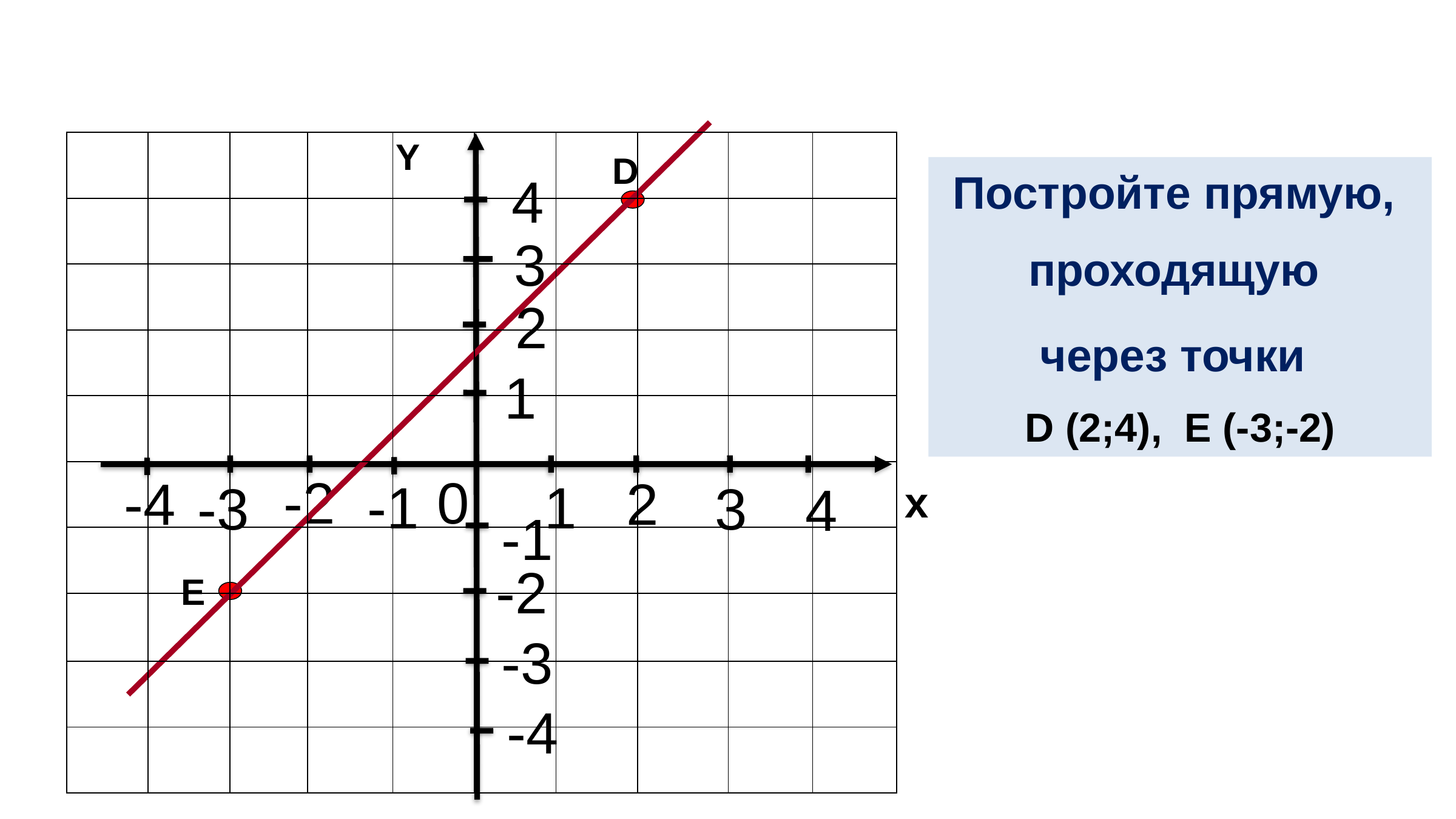

Y
|  |  |  |  |  |  |  |  |  |  |
| --- | --- | --- | --- | --- | --- | --- | --- | --- | --- |
|  |  |  |  |  |  |  |  |  |  |
|  |  |  |  |  |  |  |  |  |  |
|  |  |  |  |  |  |  |  |  |  |
|  |  |  |  |  |  |  |  |  |  |
|  |  |  |  |  |  |  |  |  |  |
|  |  |  |  |  |  |  |  |  |  |
|  |  |  |  |  |  |  |  |  |  |
|  |  |  |  |  |  |  |  |  |  |
|  |  |  |  |  |  |  |  |  |  |

D
Постройте прямую,
проходящую
через точки
D (2;4),  E (-3;-2)
4

3

2

1

-2
0
-4
2
1

-1
-3
3
4
х
-1

-2
Е

-3

-4